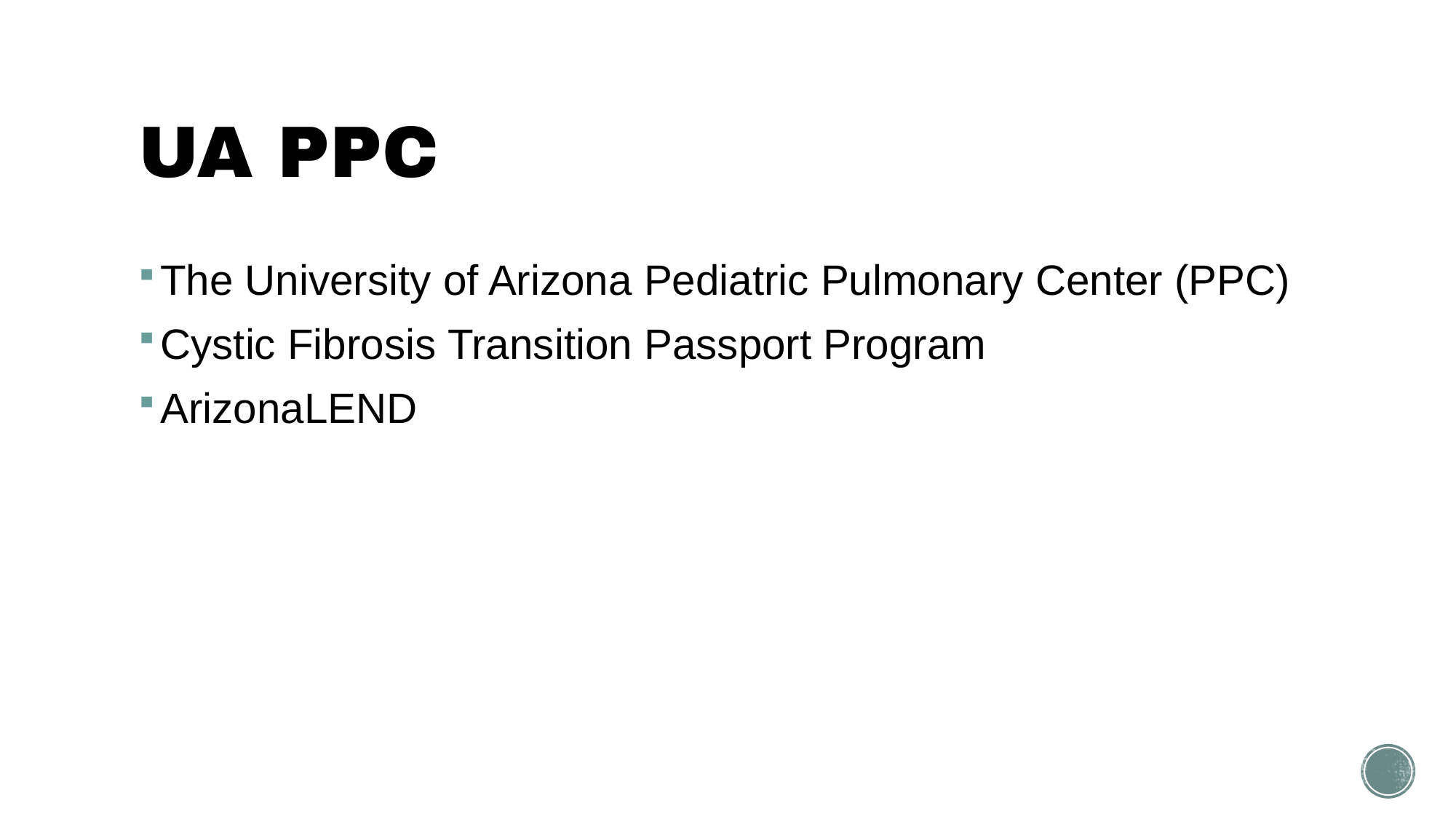

# UA PPC
The University of Arizona Pediatric Pulmonary Center (PPC)
Cystic Fibrosis Transition Passport Program
ArizonaLEND